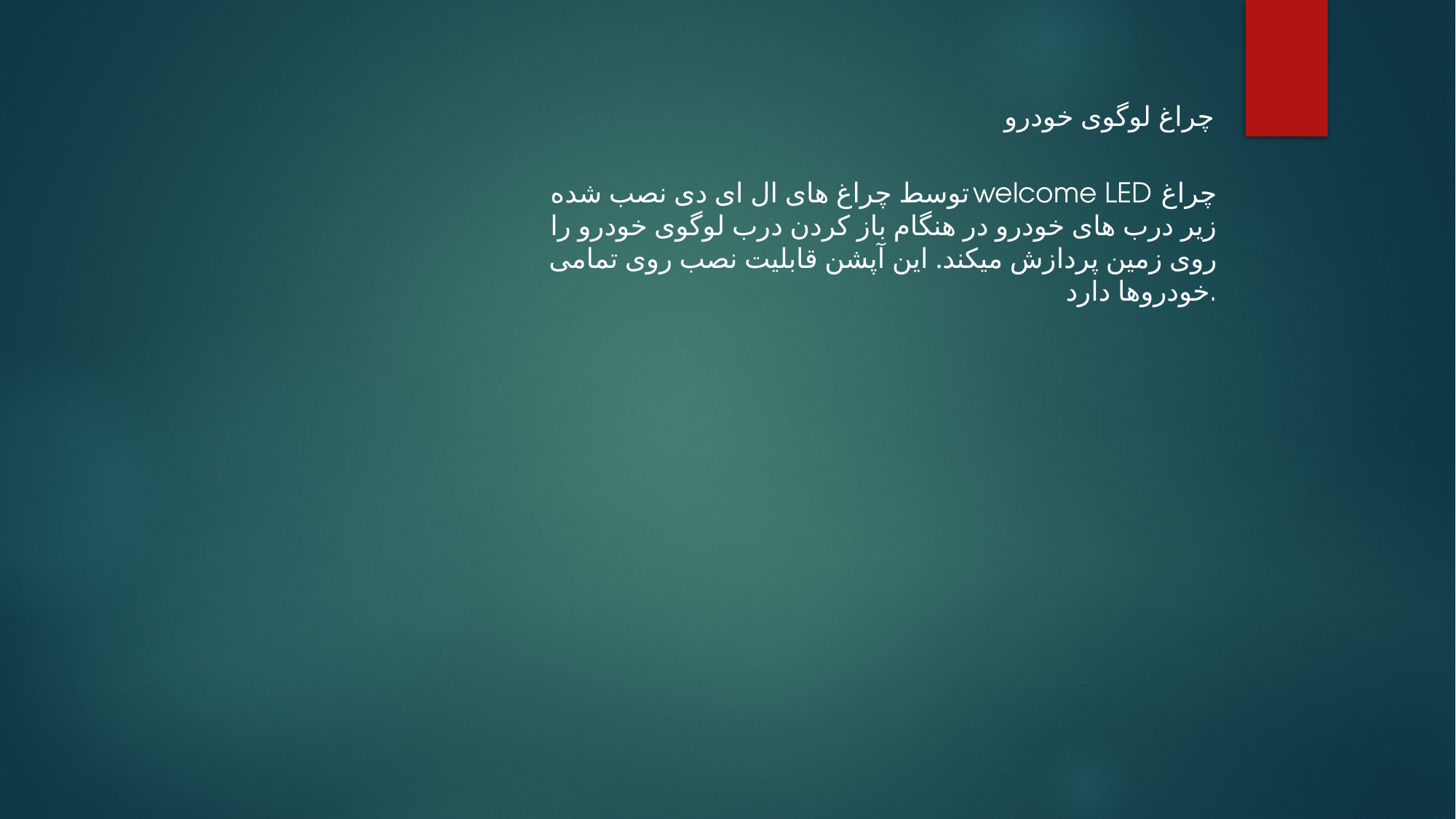

چراغ لوگوی خودرو
چراغ                           توسط چراغ های ال ای دی نصب شده زیر درب های خودرو در هنگام باز کردن درب لوگوی خودرو را روی زمین پردازش میکند. این آپشن قابلیت نصب روی تمامی خودروها دارد.
welcome LED